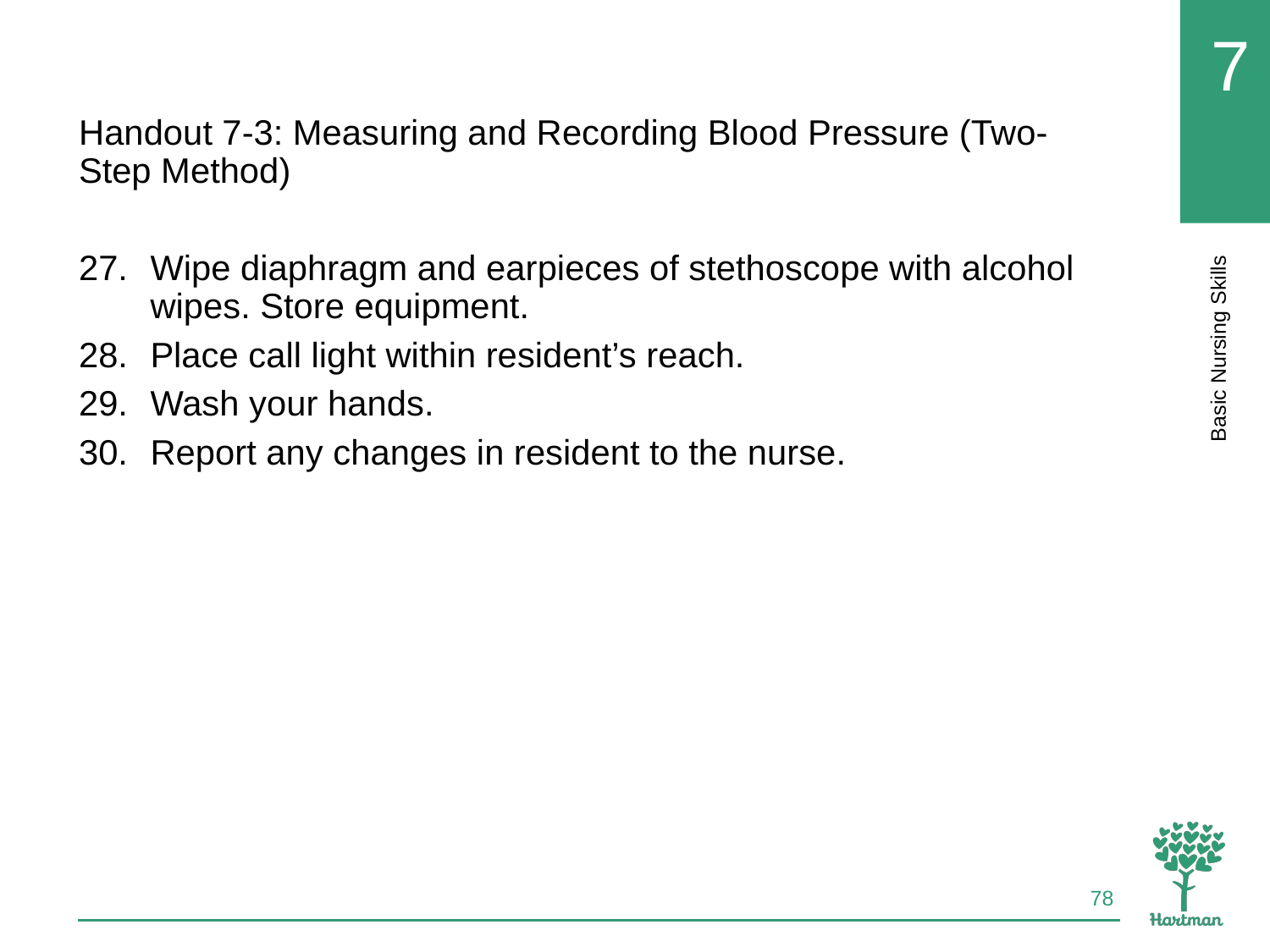

# LO2, content 52
Handout 7-3: Measuring and Recording Blood Pressure (Two-Step Method)

Wipe diaphragm and earpieces of stethoscope with alcohol wipes. Store equipment.
Place call light within resident’s reach.
Wash your hands.
Report any changes in resident to the nurse.

78